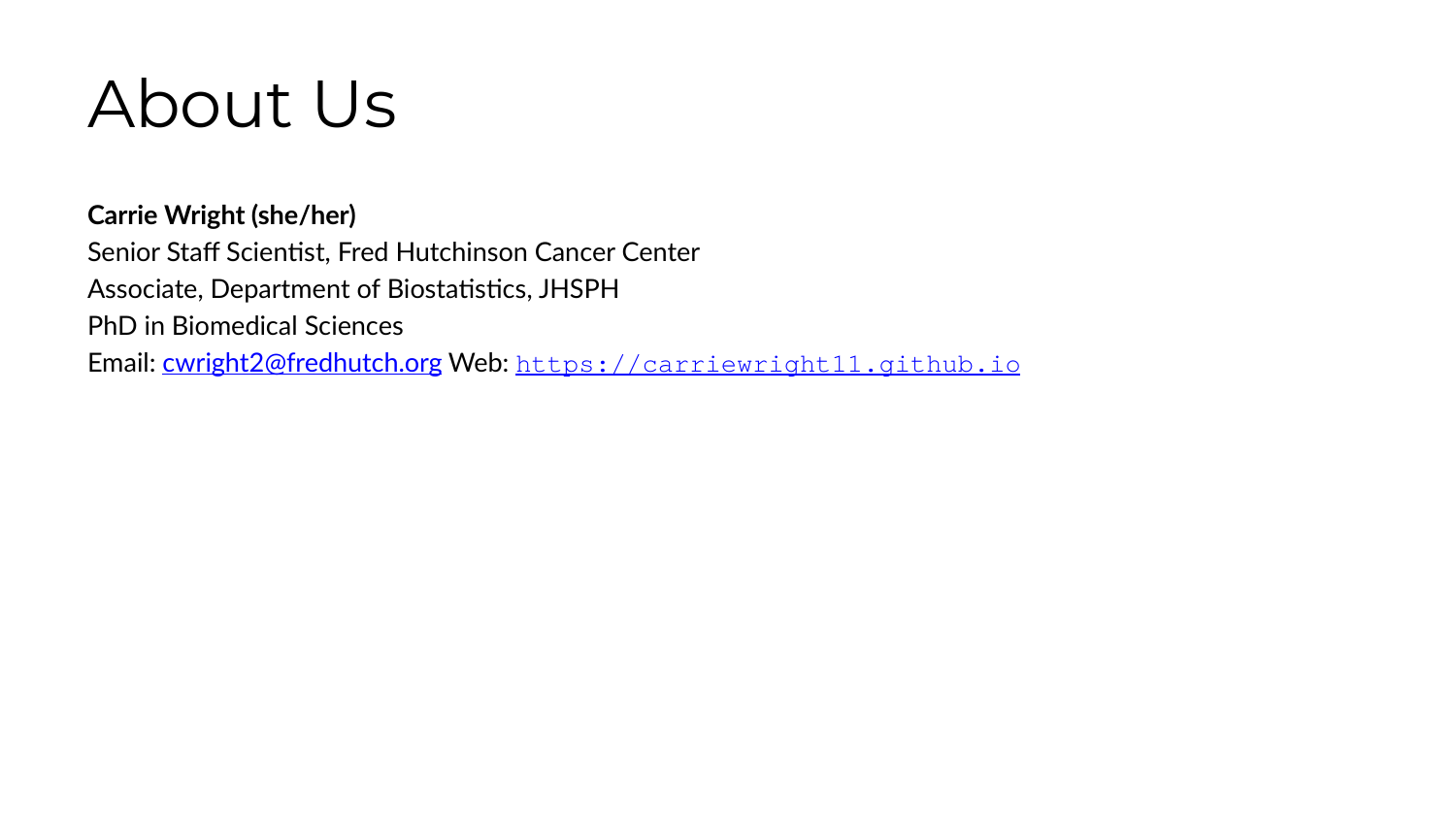

# About Us
Carrie Wright (she/her)
Senior Staff Scientist, Fred Hutchinson Cancer Center
Associate, Department of Biostatistics, JHSPH
PhD in Biomedical Sciences
Email: cwright2@fredhutch.org Web: https://carriewright11.github.io